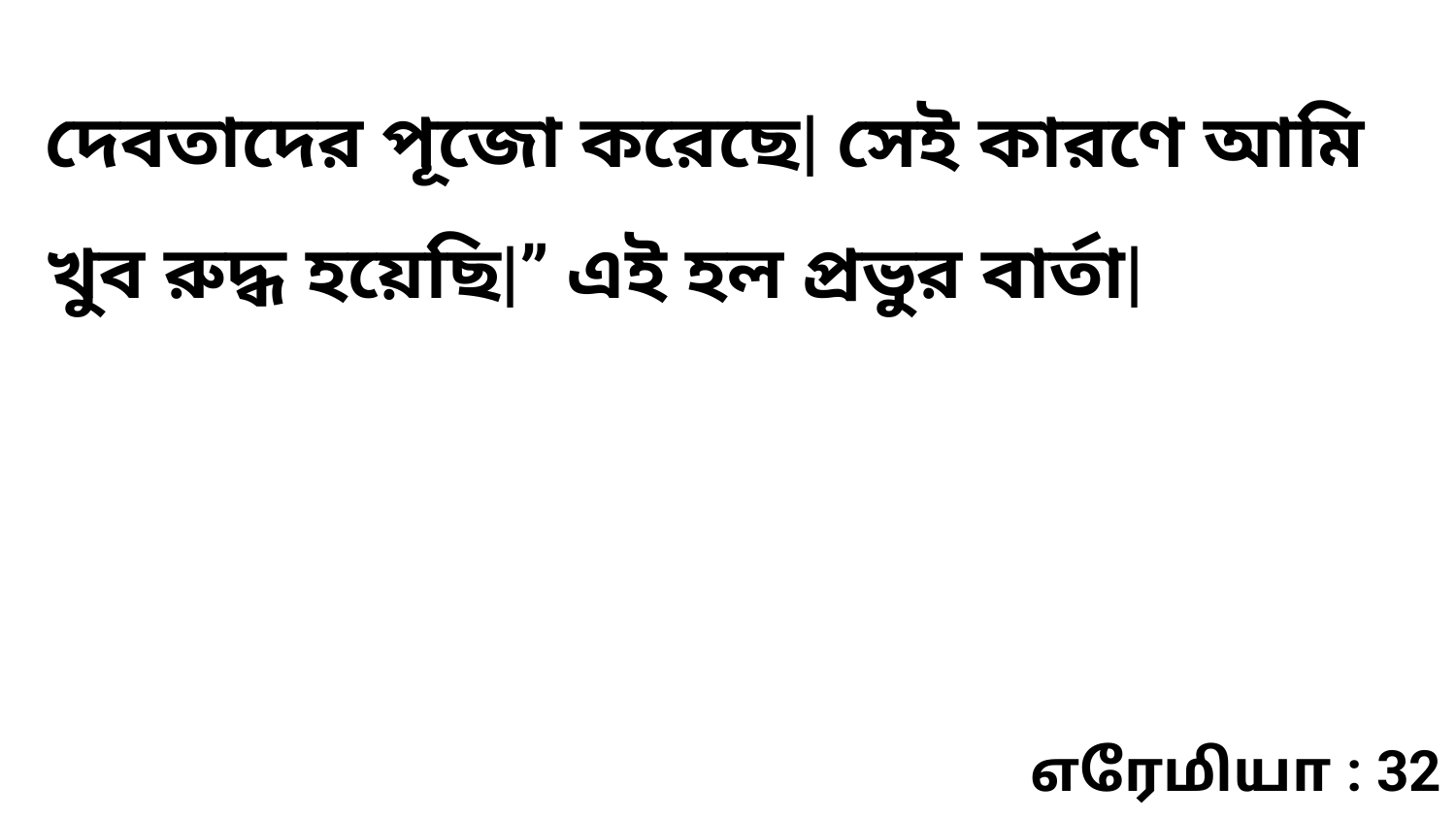

দেবতাদের পূজো করেছে| সেই কারণে আমি খুব রুদ্ধ হয়েছি|” এই হল প্রভুর বার্তা|
எரேமியா : 32